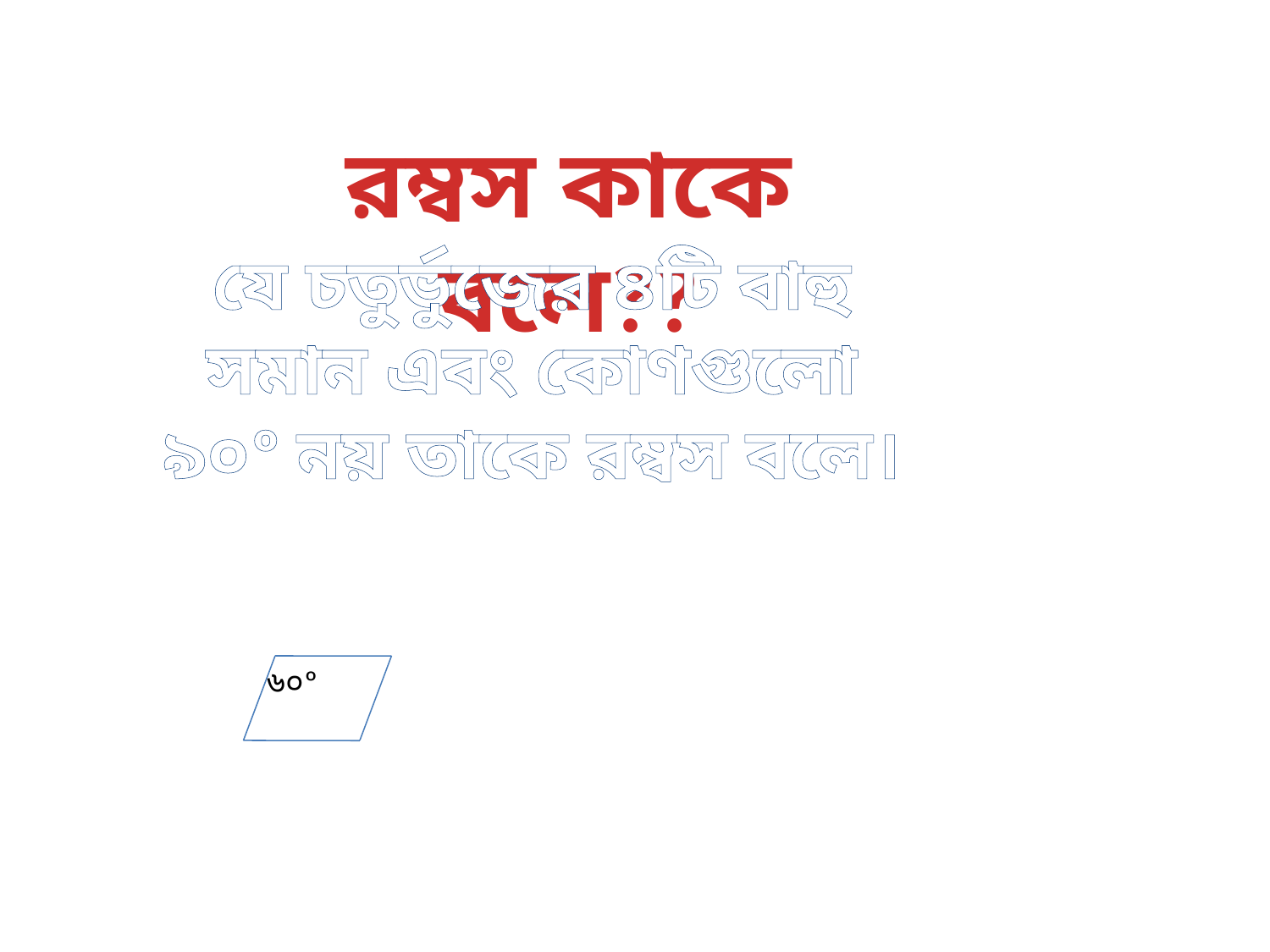

রম্বস কাকে বলে??
যে চতুর্ভুজের ৪টি বাহু সমান এবং কোণগুলো ৯০º নয় তাকে রম্বস বলে।
৬০º